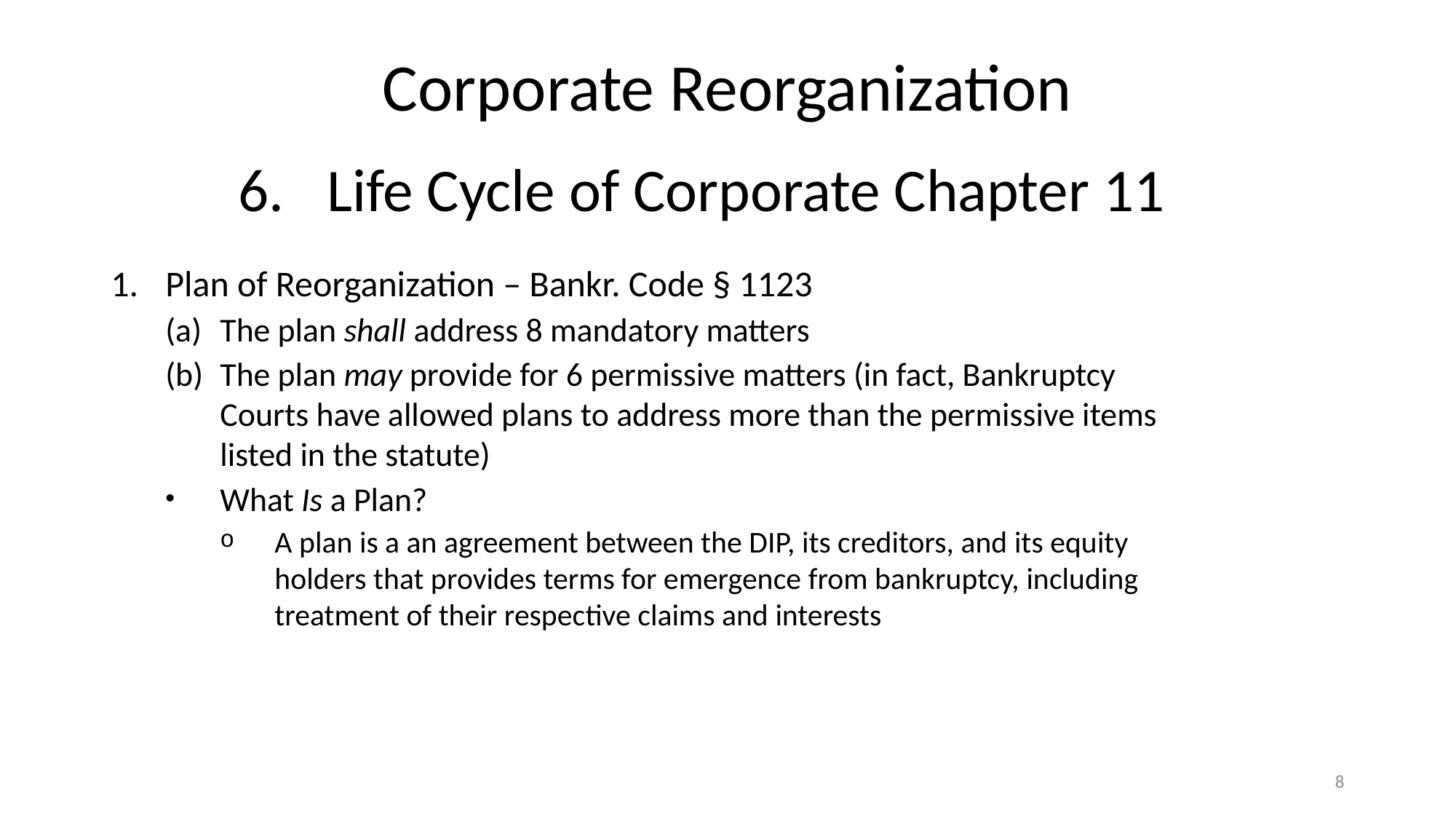

# Corporate Reorganization
Life Cycle of Corporate Chapter 11
Plan of Reorganization – Bankr. Code § 1123
The plan shall address 8 mandatory matters
The plan may provide for 6 permissive matters (in fact, Bankruptcy Courts have allowed plans to address more than the permissive items listed in the statute)
What Is a Plan?
A plan is a an agreement between the DIP, its creditors, and its equity holders that provides terms for emergence from bankruptcy, including treatment of their respective claims and interests

8